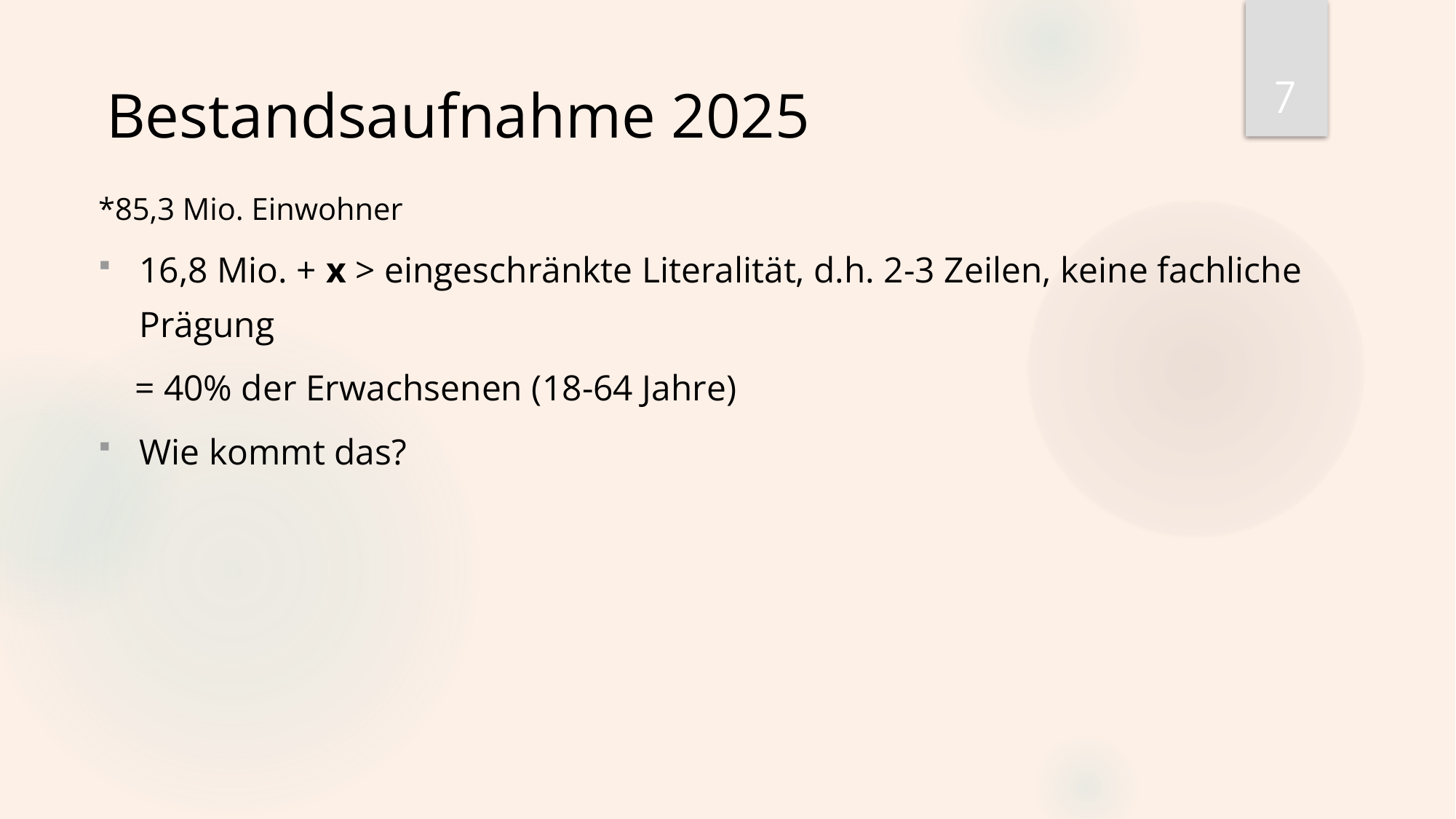

7
Bestandsaufnahme 2025
*85,3 Mio. Einwohner
16,8 Mio. + x > eingeschränkte Literalität, d.h. 2-3 Zeilen, keine fachliche Prägung
    = 40% der Erwachsenen (18-64 Jahre)
Wie kommt das?